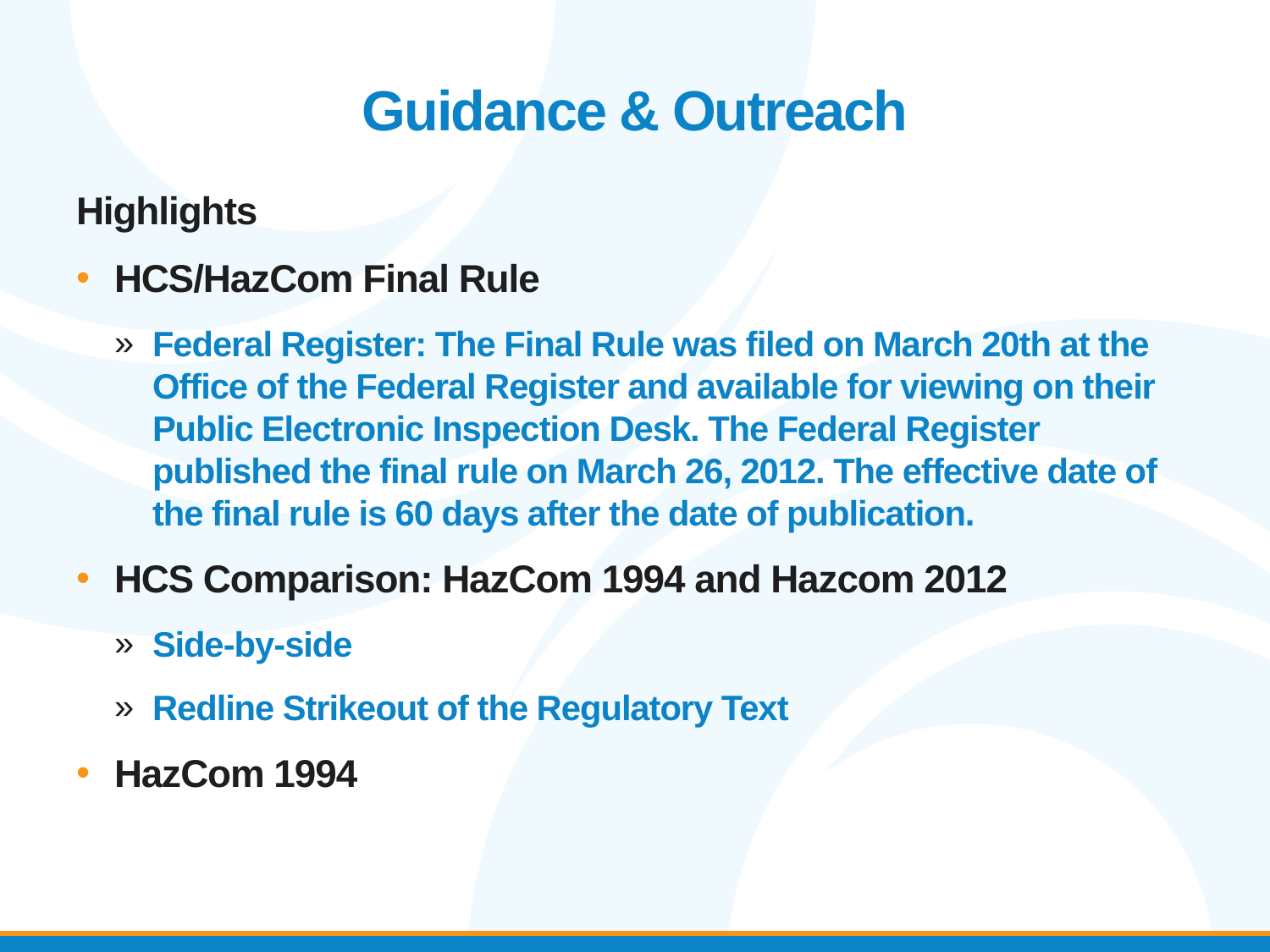

# Guidance & Outreach
Highlights
HCS/HazCom Final Rule
Federal Register: The Final Rule was filed on March 20th at the Office of the Federal Register and available for viewing on their Public Electronic Inspection Desk. The Federal Register published the final rule on March 26, 2012. The effective date of the final rule is 60 days after the date of publication.
HCS Comparison: HazCom 1994 and Hazcom 2012
Side-by-side
Redline Strikeout of the Regulatory Text
HazCom 1994